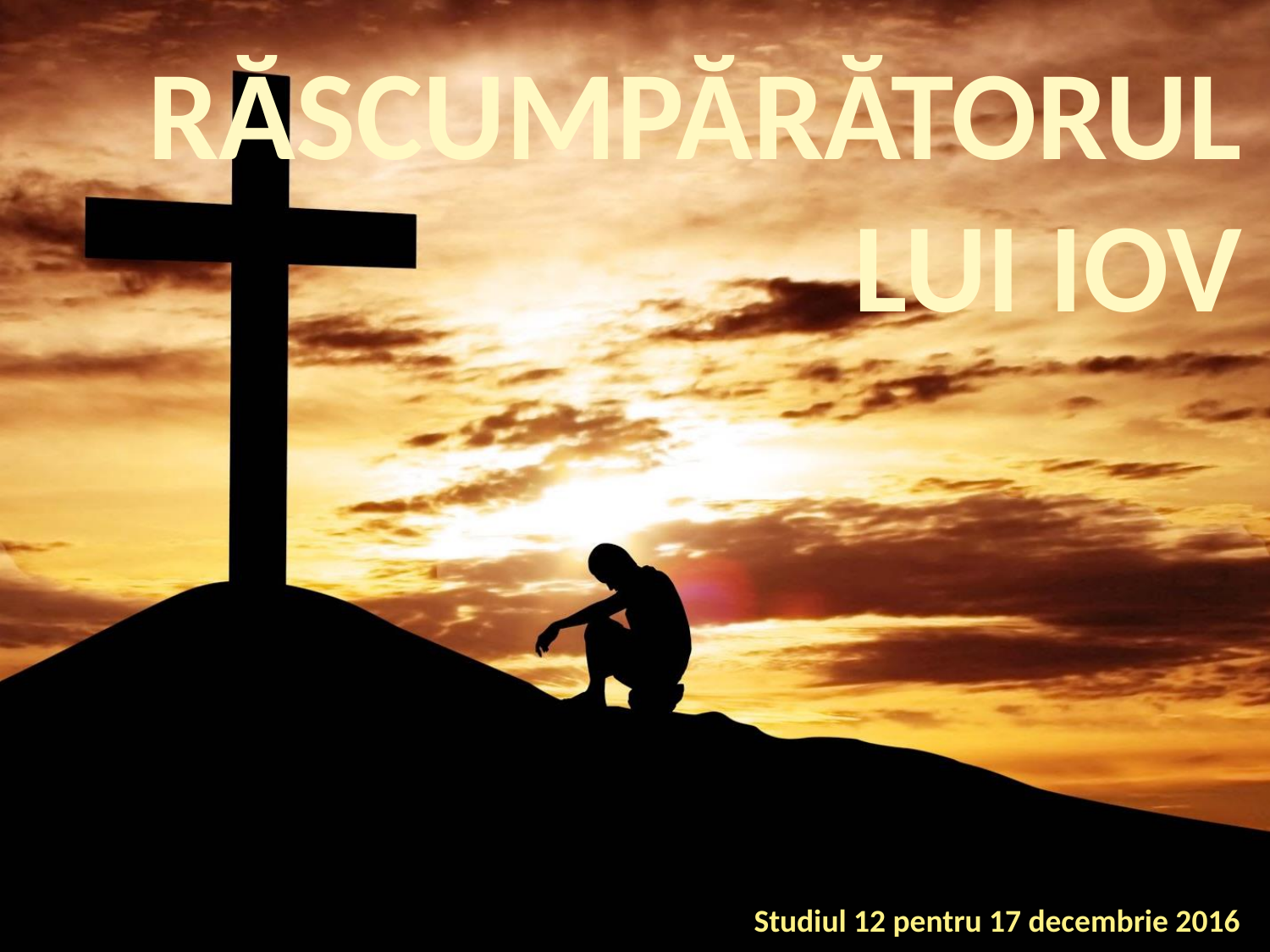

RĂSCUMPĂRĂTORUL LUI IOV
Studiul 12 pentru 17 decembrie 2016